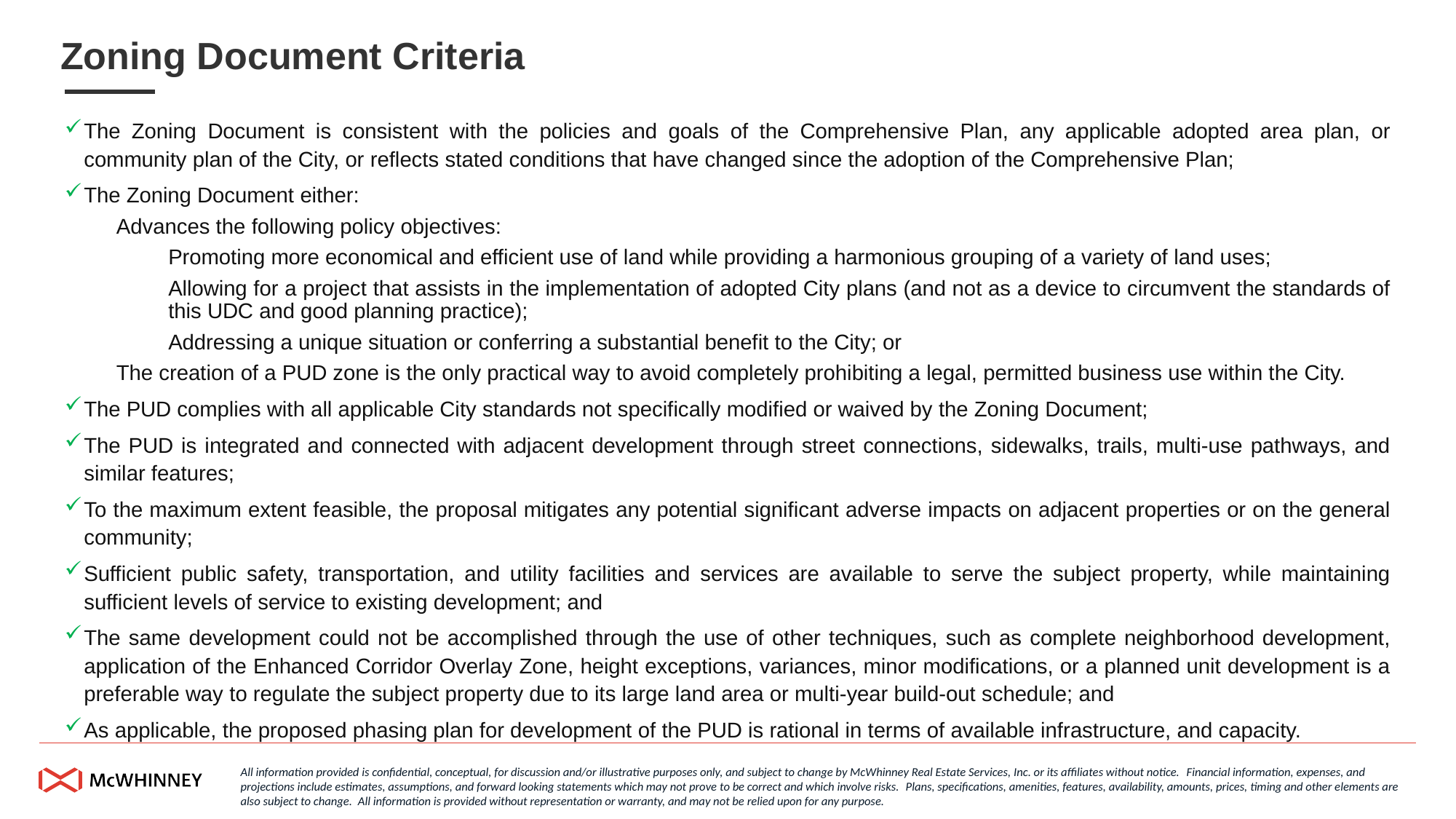

# Zoning Document Criteria
The Zoning Document is consistent with the policies and goals of the Comprehensive Plan, any applicable adopted area plan, or community plan of the City, or reflects stated conditions that have changed since the adoption of the Comprehensive Plan;
The Zoning Document either:
Advances the following policy objectives:
Promoting more economical and efficient use of land while providing a harmonious grouping of a variety of land uses;
Allowing for a project that assists in the implementation of adopted City plans (and not as a device to circumvent the standards of this UDC and good planning practice);
Addressing a unique situation or conferring a substantial benefit to the City; or
The creation of a PUD zone is the only practical way to avoid completely prohibiting a legal, permitted business use within the City.
The PUD complies with all applicable City standards not specifically modified or waived by the Zoning Document;
The PUD is integrated and connected with adjacent development through street connections, sidewalks, trails, multi-use pathways, and similar features;
To the maximum extent feasible, the proposal mitigates any potential significant adverse impacts on adjacent properties or on the general community;
Sufficient public safety, transportation, and utility facilities and services are available to serve the subject property, while maintaining sufficient levels of service to existing development; and
The same development could not be accomplished through the use of other techniques, such as complete neighborhood development, application of the Enhanced Corridor Overlay Zone, height exceptions, variances, minor modifications, or a planned unit development is a preferable way to regulate the subject property due to its large land area or multi-year build-out schedule; and
As applicable, the proposed phasing plan for development of the PUD is rational in terms of available infrastructure, and capacity.